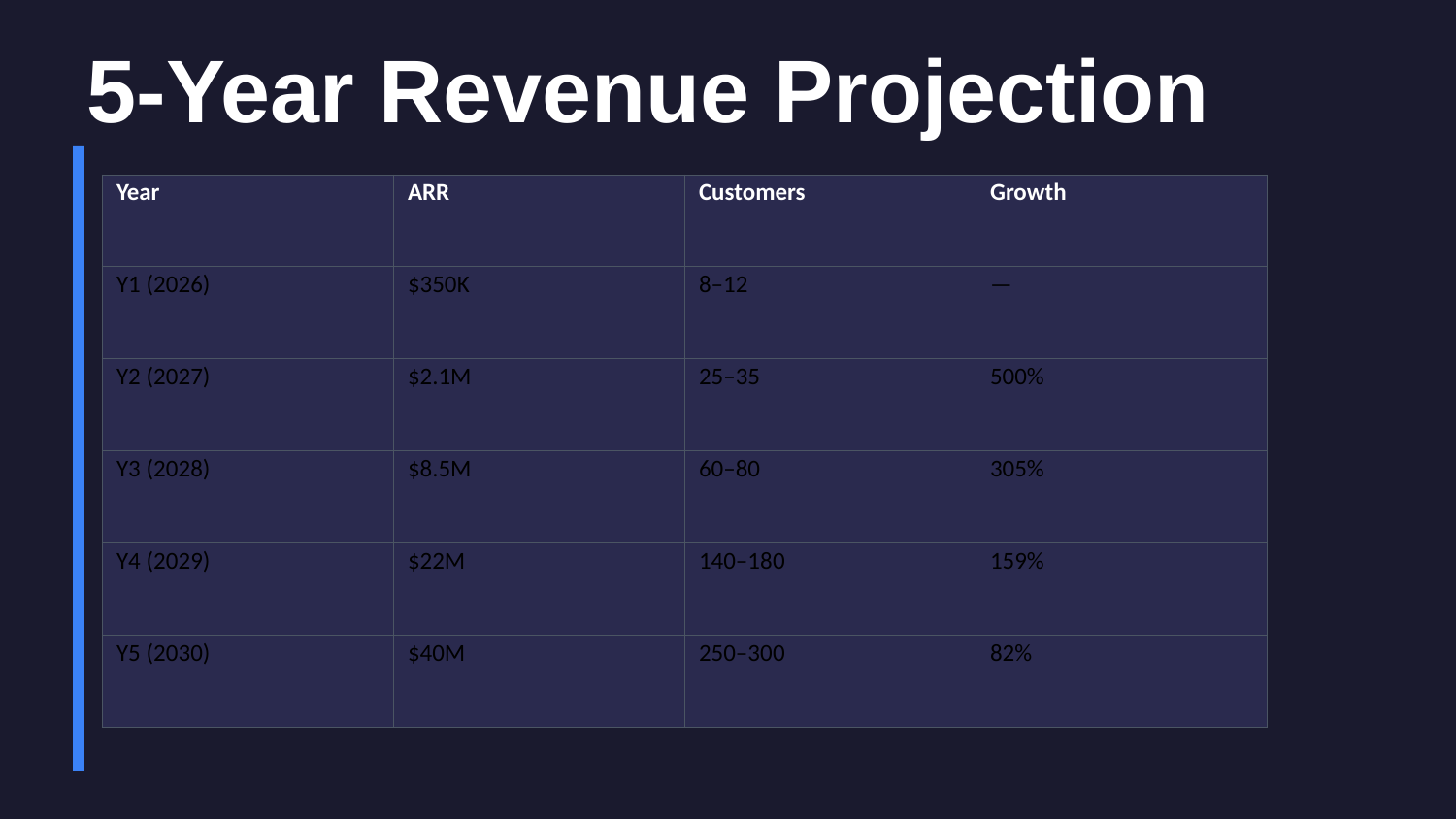

5-Year Revenue Projection

| Year | ARR | Customers | Growth |
| --- | --- | --- | --- |
| Y1 (2026) | $350K | 8–12 | — |
| Y2 (2027) | $2.1M | 25–35 | 500% |
| Y3 (2028) | $8.5M | 60–80 | 305% |
| Y4 (2029) | $22M | 140–180 | 159% |
| Y5 (2030) | $40M | 250–300 | 82% |